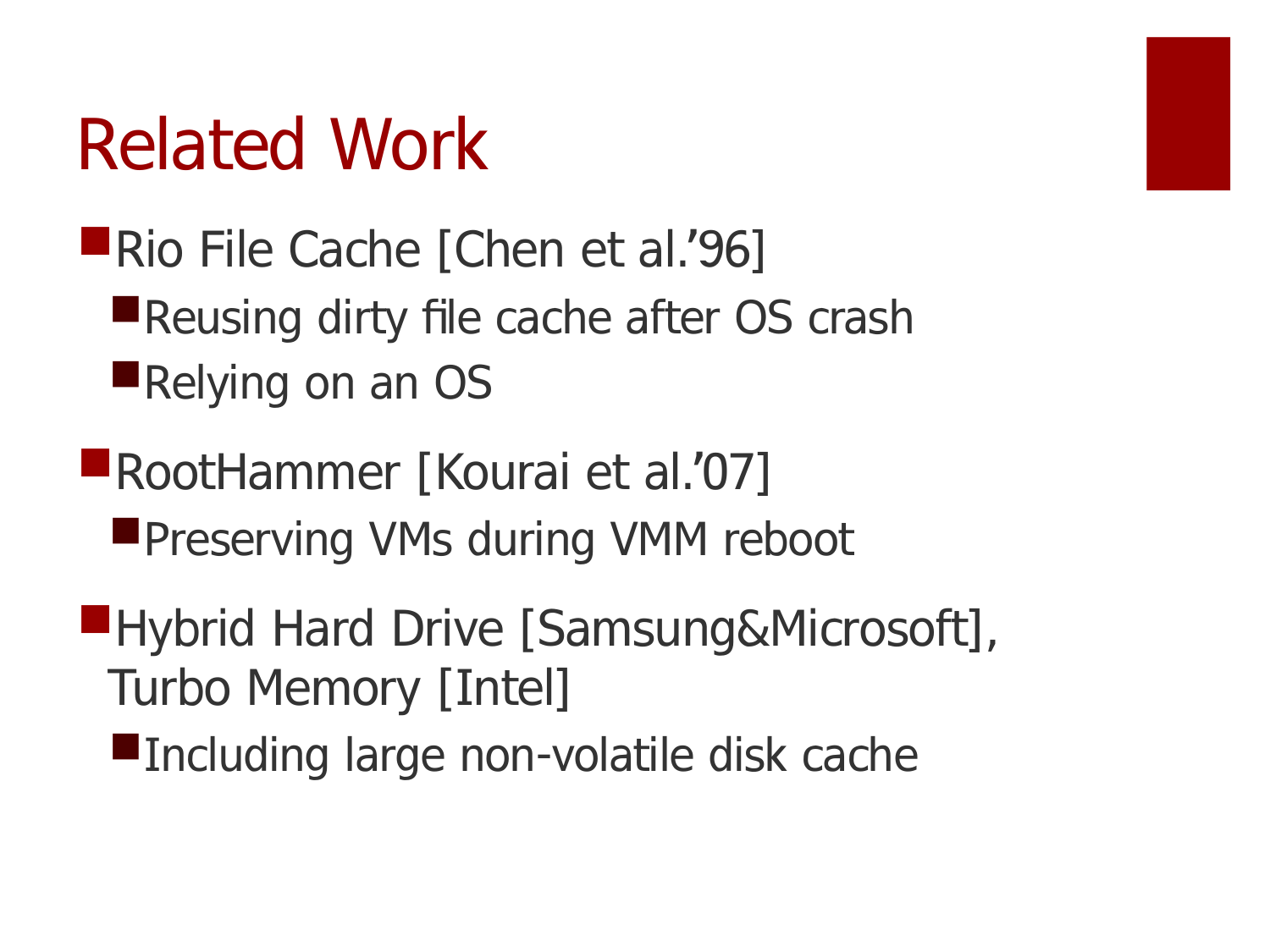

# Related Work
Rio File Cache [Chen et al.’96]
Reusing dirty file cache after OS crash
Relying on an OS
RootHammer [Kourai et al.’07]
Preserving VMs during VMM reboot
Hybrid Hard Drive [Samsung&Microsoft],
Turbo Memory [Intel]
Including large non-volatile disk cache